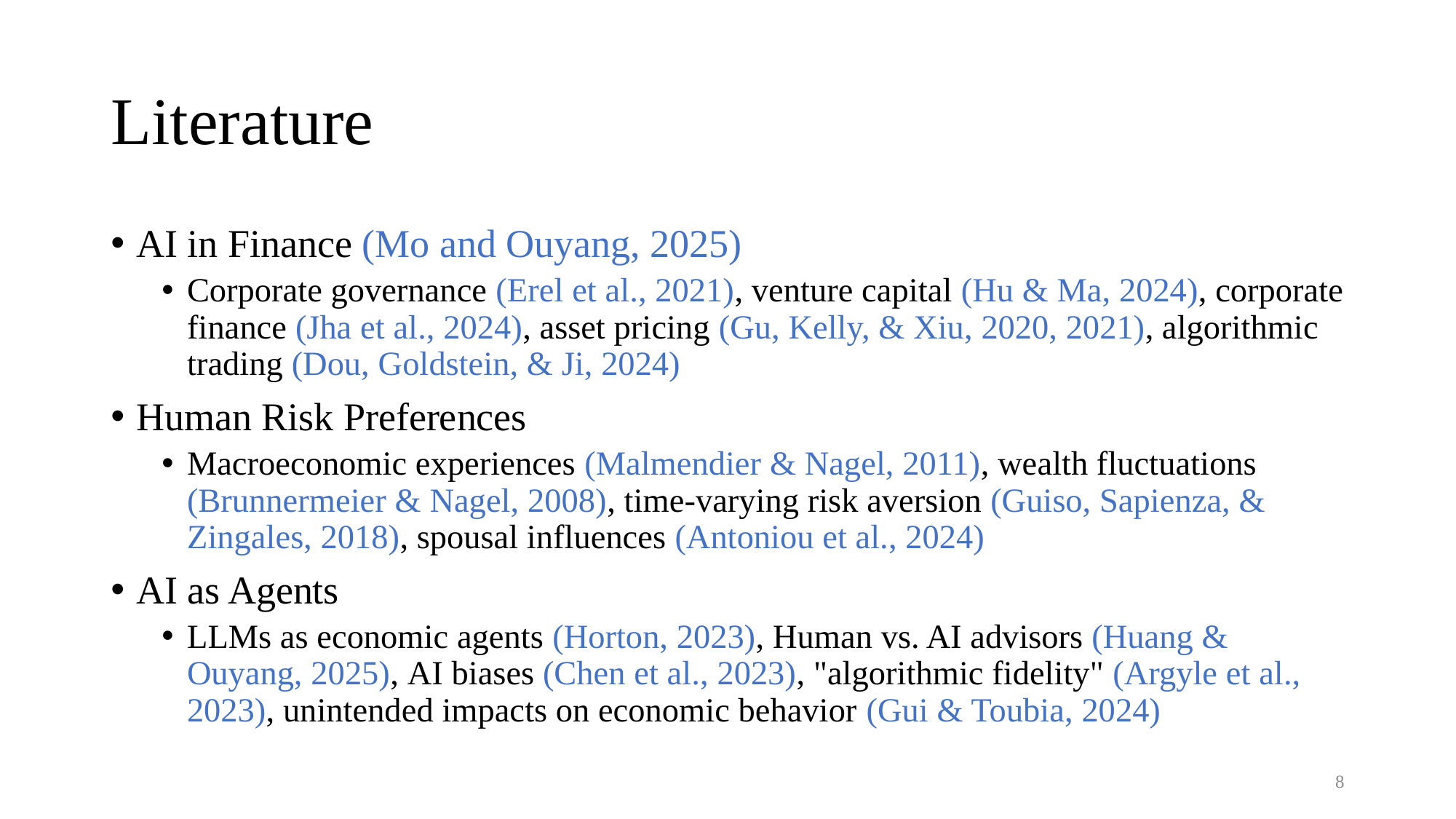

# Literature
AI in Finance (Mo and Ouyang, 2025)
Corporate governance (Erel et al., 2021), venture capital (Hu & Ma, 2024), corporate finance (Jha et al., 2024), asset pricing (Gu, Kelly, & Xiu, 2020, 2021), algorithmic trading (Dou, Goldstein, & Ji, 2024)
Human Risk Preferences
Macroeconomic experiences (Malmendier & Nagel, 2011), wealth fluctuations (Brunnermeier & Nagel, 2008), time-varying risk aversion (Guiso, Sapienza, & Zingales, 2018), spousal influences (Antoniou et al., 2024)
AI as Agents
LLMs as economic agents (Horton, 2023), Human vs. AI advisors (Huang & Ouyang, 2025), AI biases (Chen et al., 2023), "algorithmic fidelity" (Argyle et al., 2023), unintended impacts on economic behavior (Gui & Toubia, 2024)
8